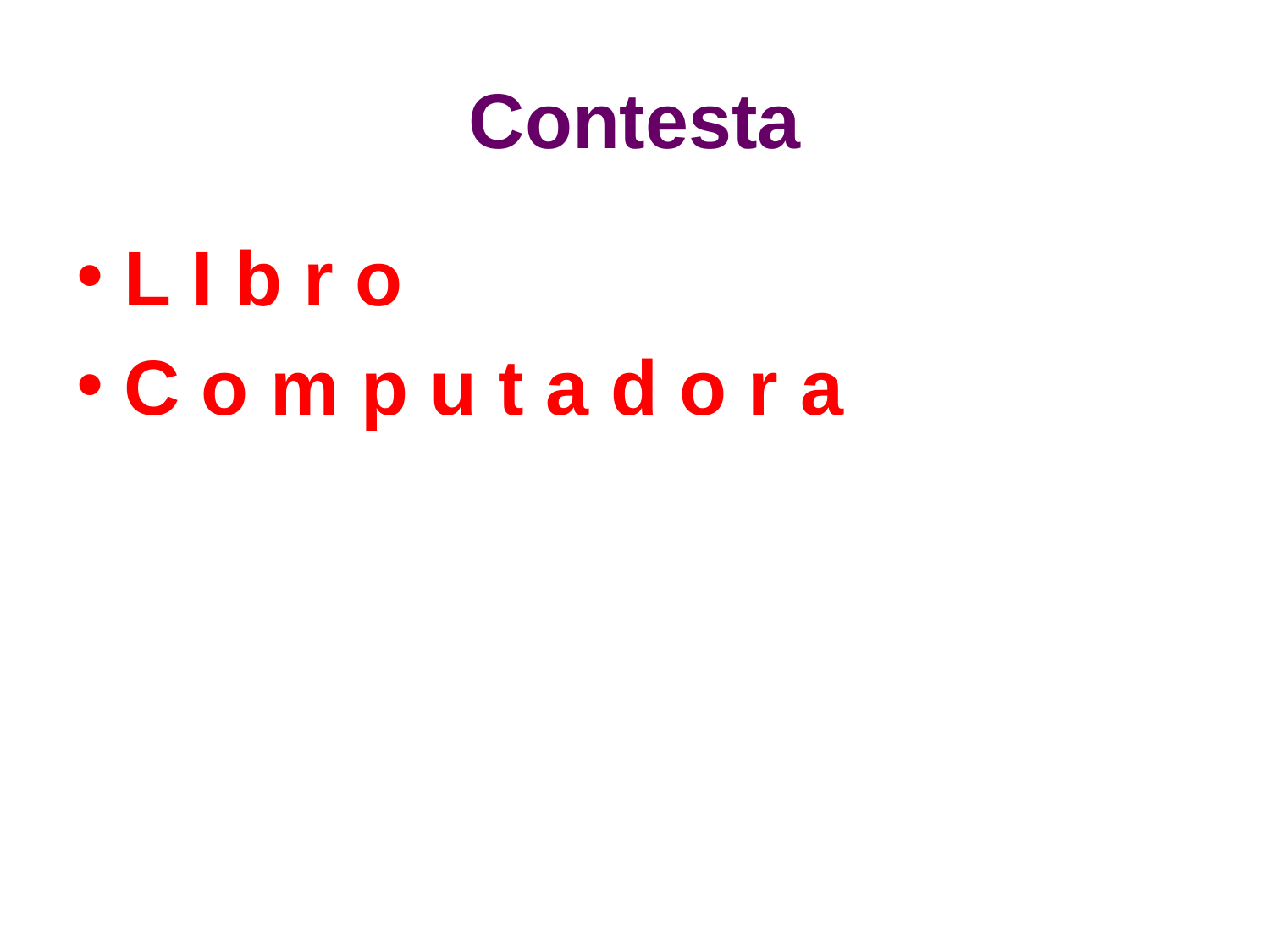

# Contesta
L I b r o
C o m p u t a d o r a